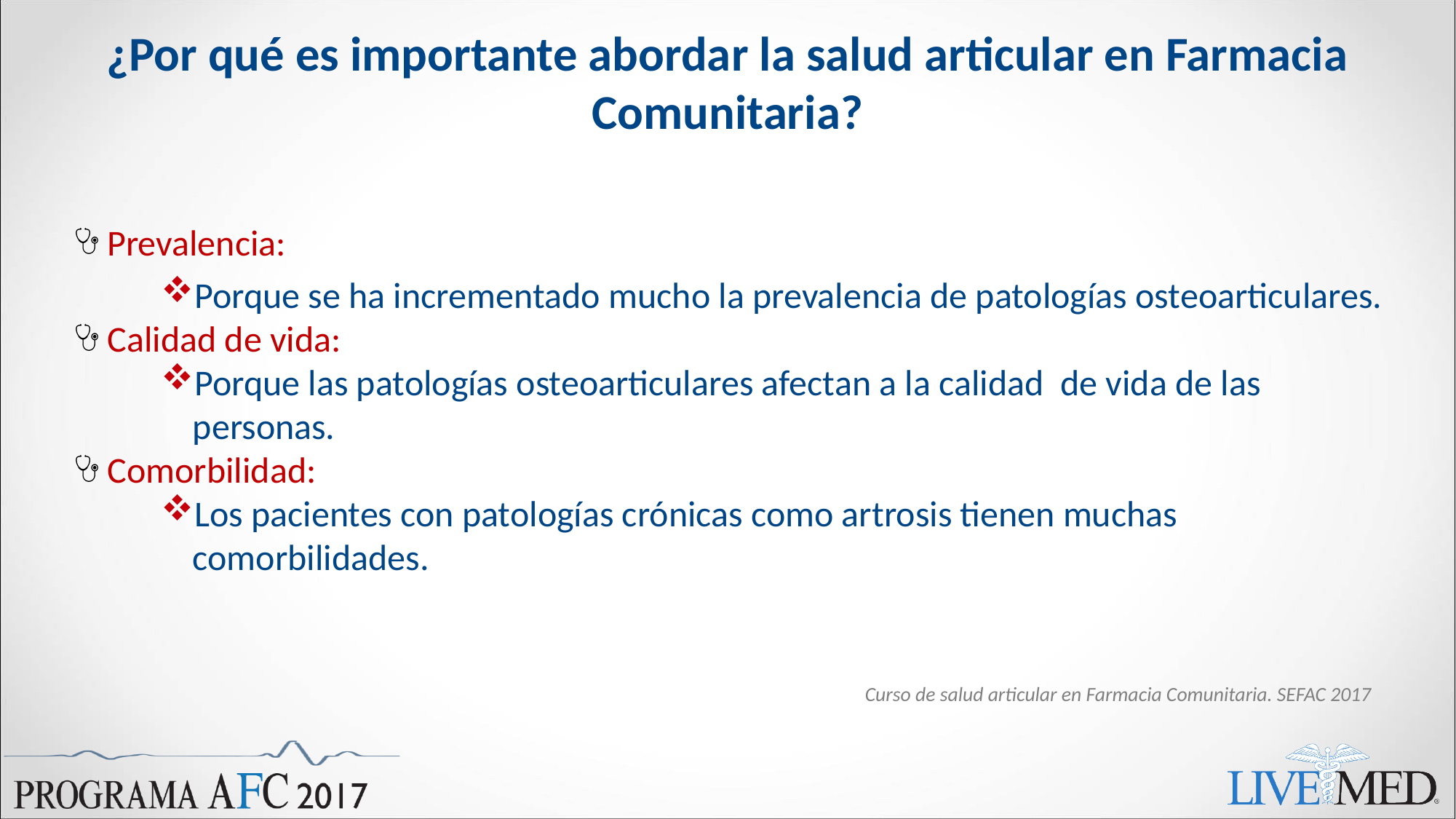

# ¿Por qué es importante abordar la salud articular en Farmacia Comunitaria?
Prevalencia:
Porque se ha incrementado mucho la prevalencia de patologías osteoarticulares.
Calidad de vida:
Porque las patologías osteoarticulares afectan a la calidad  de vida de las personas.
Comorbilidad:
Los pacientes con patologías crónicas como artrosis tienen muchas comorbilidades.
Curso de salud articular en Farmacia Comunitaria. SEFAC 2017